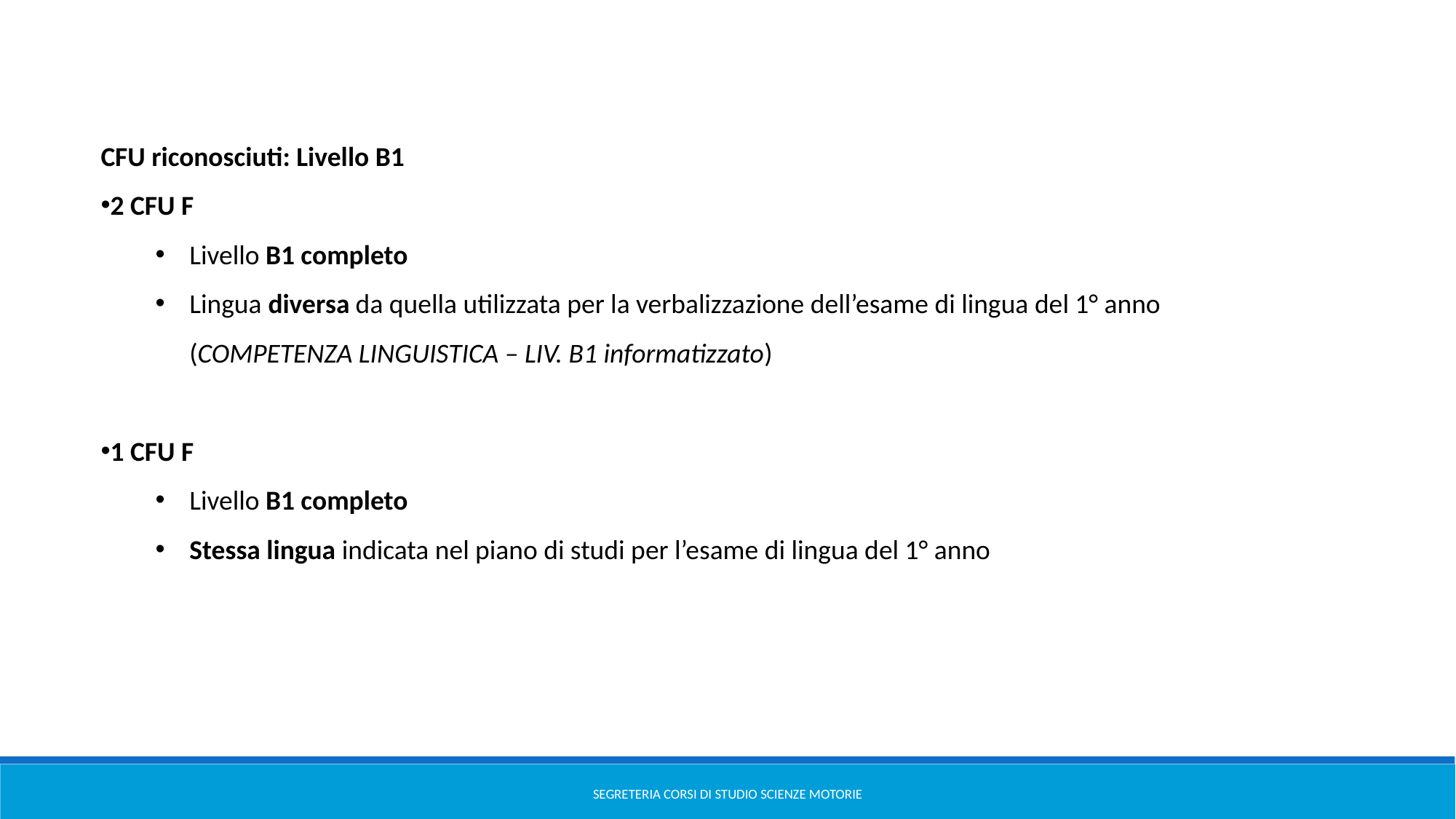

CFU riconosciuti: Livello B1
2 CFU F
Livello B1 completo
Lingua diversa da quella utilizzata per la verbalizzazione dell’esame di lingua del 1° anno
(COMPETENZA LINGUISTICA – LIV. B1 informatizzato)

1 CFU F
Livello B1 completo
Stessa lingua indicata nel piano di studi per l’esame di lingua del 1° anno
Segreteria Corsi di Studio Scienze Motorie